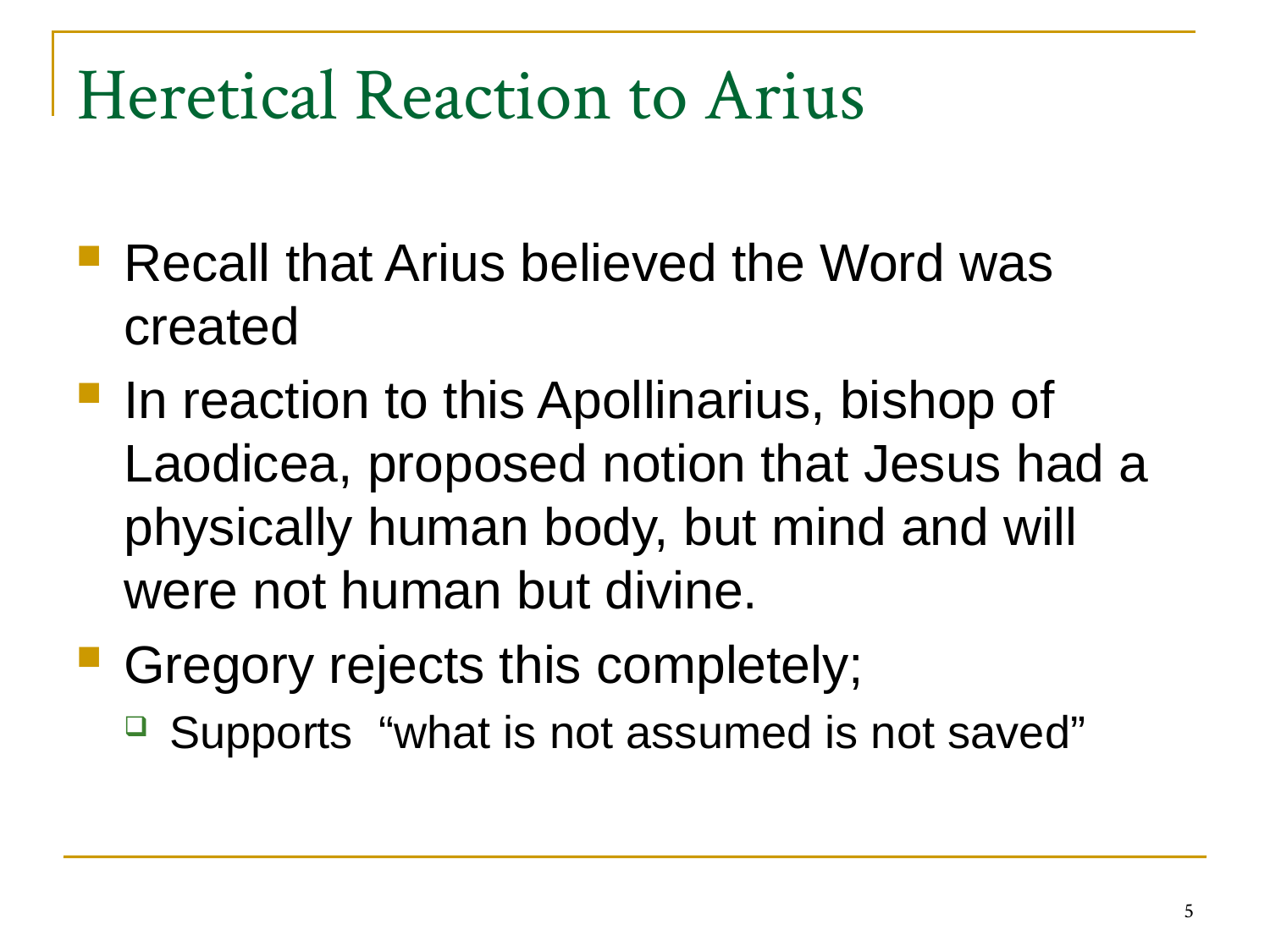

# Heretical Reaction to Arius
Recall that Arius believed the Word was created
In reaction to this Apollinarius, bishop of Laodicea, proposed notion that Jesus had a physically human body, but mind and will were not human but divine.
Gregory rejects this completely;
Supports  “what is not assumed is not saved”
5